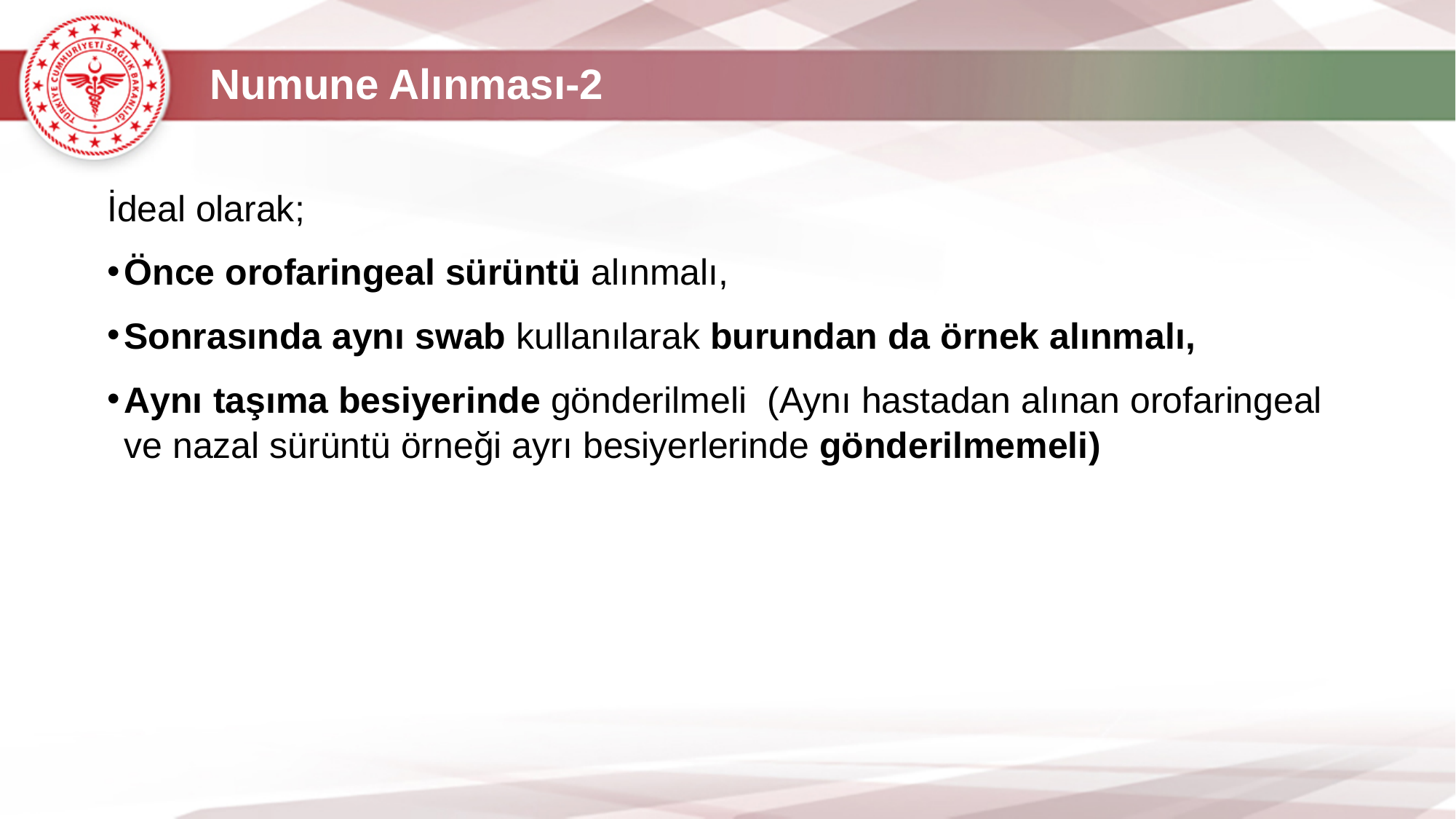

Numune Alınması-2
İdeal olarak;
Önce orofaringeal sürüntü alınmalı,
Sonrasında aynı swab kullanılarak burundan da örnek alınmalı,
Aynı taşıma besiyerinde gönderilmeli  (Aynı hastadan alınan orofaringeal ve nazal sürüntü örneği ayrı besiyerlerinde gönderilmemeli)